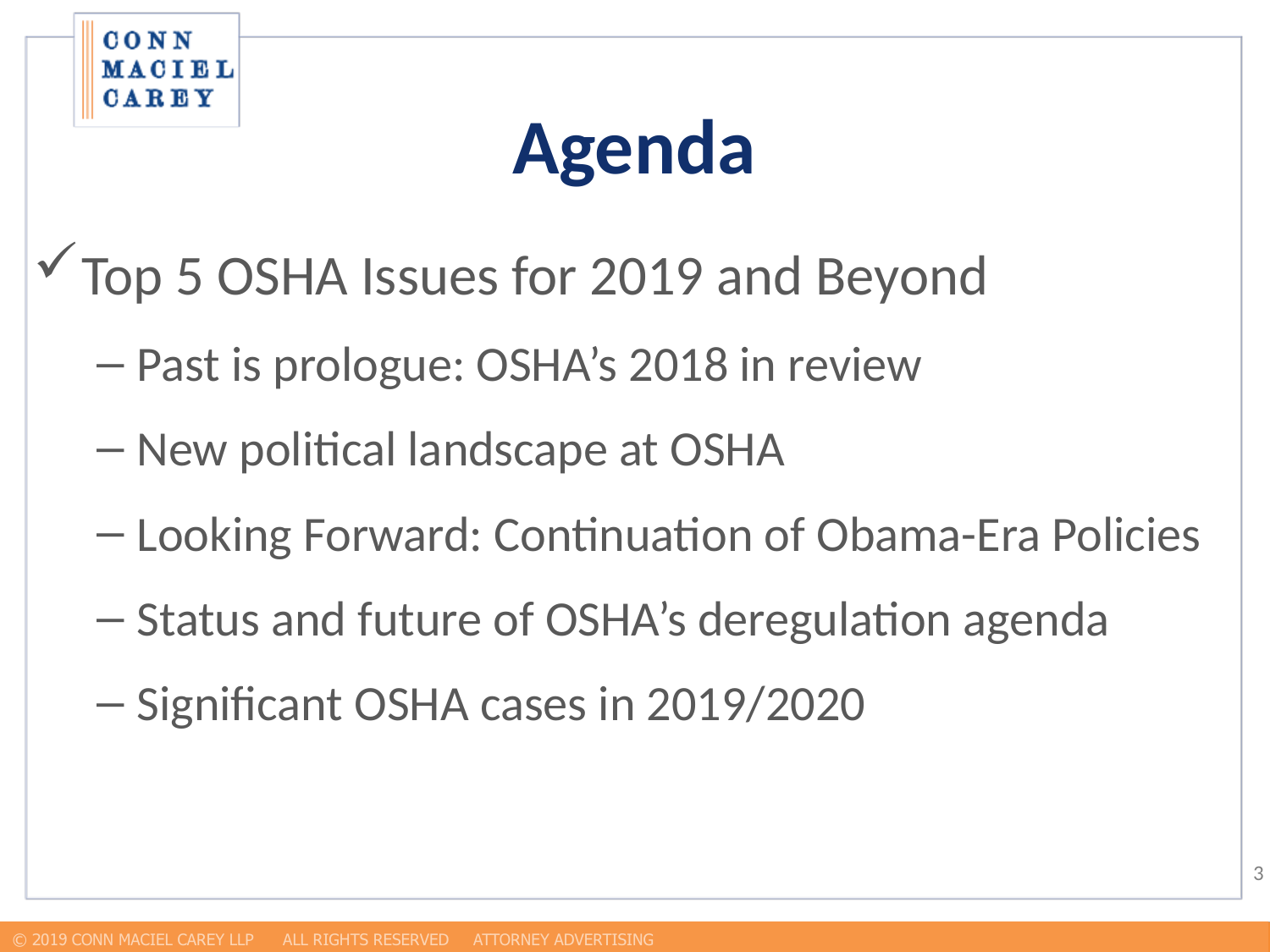

Agenda
Top 5 OSHA Issues for 2019 and Beyond
Past is prologue: OSHA’s 2018 in review
New political landscape at OSHA
Looking Forward: Continuation of Obama-Era Policies
Status and future of OSHA’s deregulation agenda
Significant OSHA cases in 2019/2020
© 2019 Conn Maciel Carey LLP      All Rights Reserved     Attorney Advertising				           www.connmaciel.com